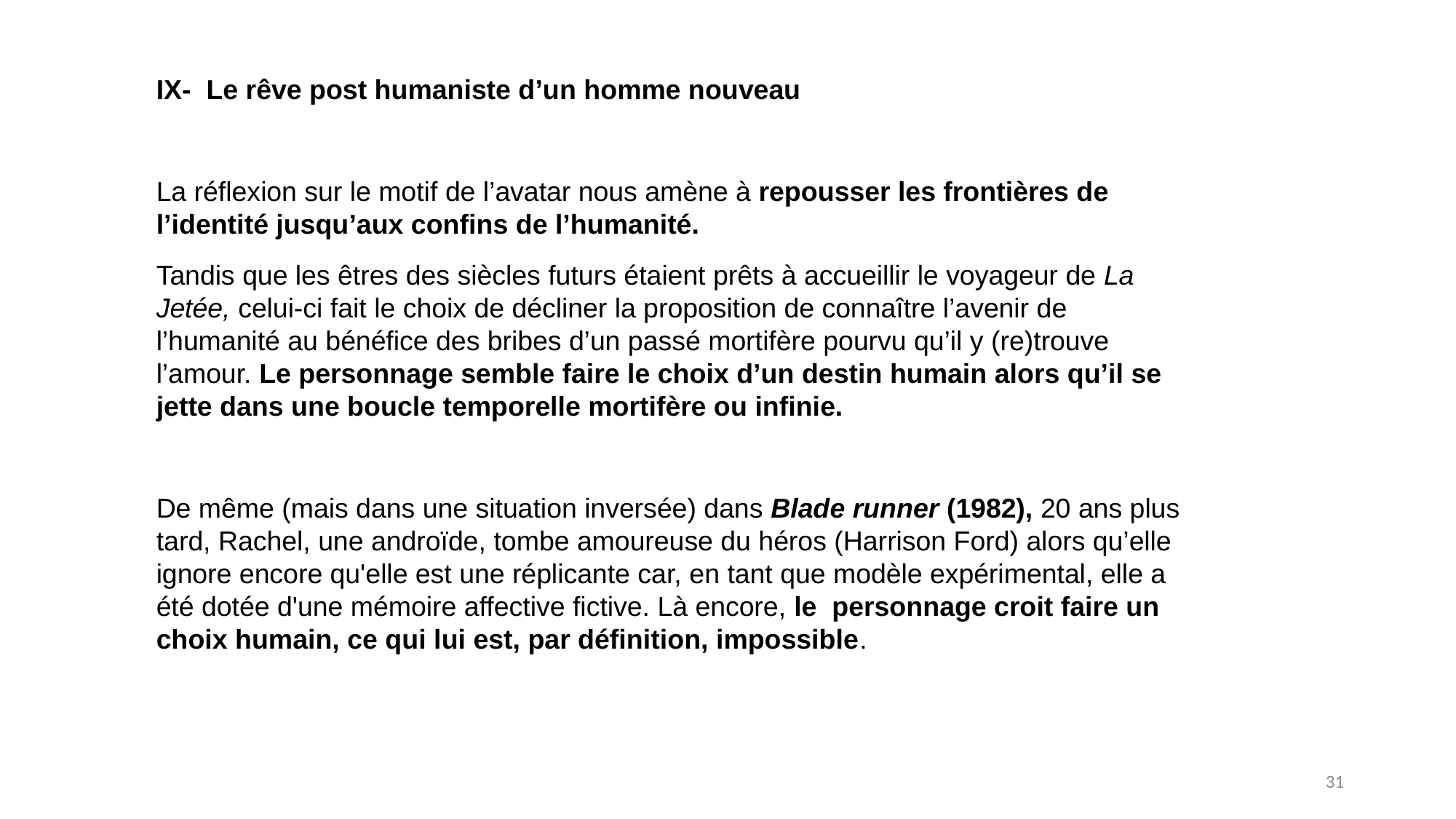

IX-  Le rêve post humaniste d’un homme nouveau

La réflexion sur le motif de l’avatar nous amène à repousser les frontières de l’identité jusqu’aux confins de l’humanité.
Tandis que les êtres des siècles futurs étaient prêts à accueillir le voyageur de La Jetée, celui-ci fait le choix de décliner la proposition de connaître l’avenir de l’humanité au bénéfice des bribes d’un passé mortifère pourvu qu’il y (re)trouve  l’amour. Le personnage semble faire le choix d’un destin humain alors qu’il se jette dans une boucle temporelle mortifère ou infinie.

De même (mais dans une situation inversée) dans Blade runner (1982), 20 ans plus tard, Rachel, une androïde, tombe amoureuse du héros (Harrison Ford) alors qu’elle ignore encore qu'elle est une réplicante car, en tant que modèle expérimental, elle a été dotée d'une mémoire affective fictive. Là encore, le  personnage croit faire un choix humain, ce qui lui est, par définition, impossible.

31